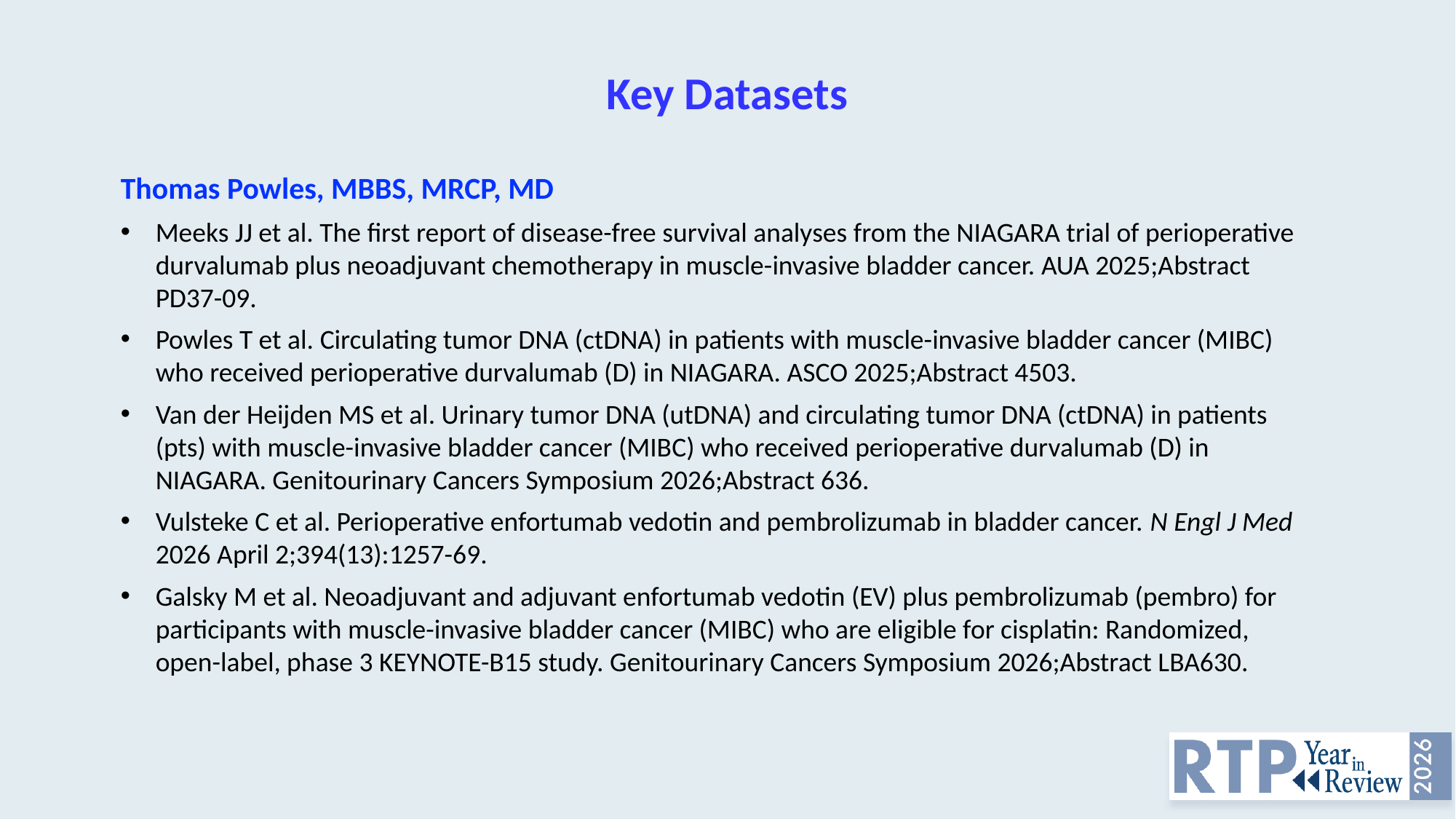

# Key Datasets
Thomas Powles, MBBS, MRCP, MD
Meeks JJ et al. The first report of disease-free survival analyses from the NIAGARA trial of perioperative durvalumab plus neoadjuvant chemotherapy in muscle-invasive bladder cancer. AUA 2025;Abstract PD37-09.
Powles T et al. Circulating tumor DNA (ctDNA) in patients with muscle-invasive bladder cancer (MIBC) who received perioperative durvalumab (D) in NIAGARA. ASCO 2025;Abstract 4503.
Van der Heijden MS et al. Urinary tumor DNA (utDNA) and circulating tumor DNA (ctDNA) in patients (pts) with muscle-invasive bladder cancer (MIBC) who received perioperative durvalumab (D) in NIAGARA. Genitourinary Cancers Symposium 2026;Abstract 636.
Vulsteke C et al. Perioperative enfortumab vedotin and pembrolizumab in bladder cancer. N Engl J Med 2026 April 2;394(13):1257-69.
Galsky M et al. Neoadjuvant and adjuvant enfortumab vedotin (EV) plus pembrolizumab (pembro) for participants with muscle-invasive bladder cancer (MIBC) who are eligible for cisplatin: Randomized, open-label, phase 3 KEYNOTE-B15 study. Genitourinary Cancers Symposium 2026;Abstract LBA630.